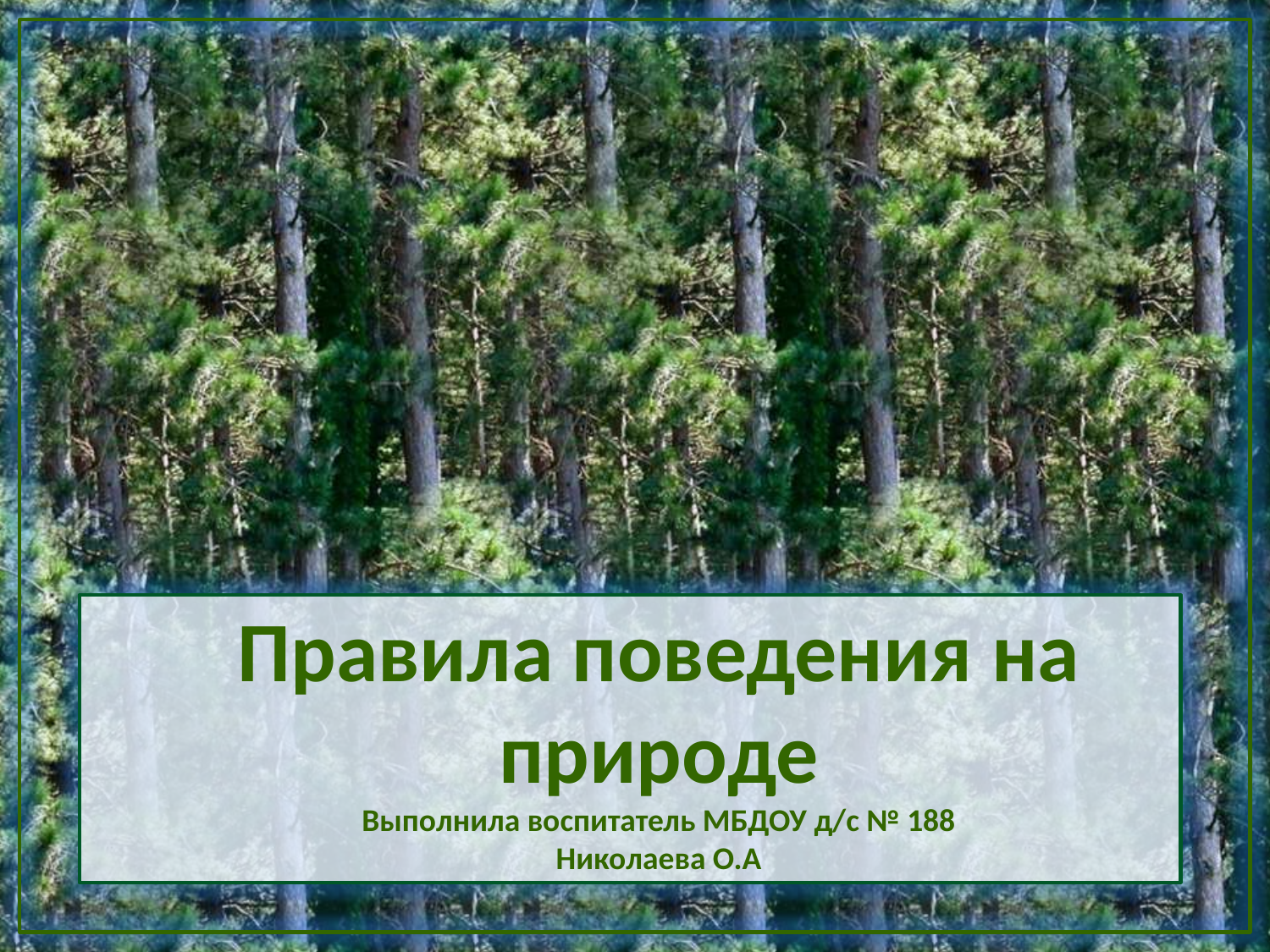

# Правила поведения на природе Выполнила воспитатель МБДОУ д/с № 188 Николаева О.А